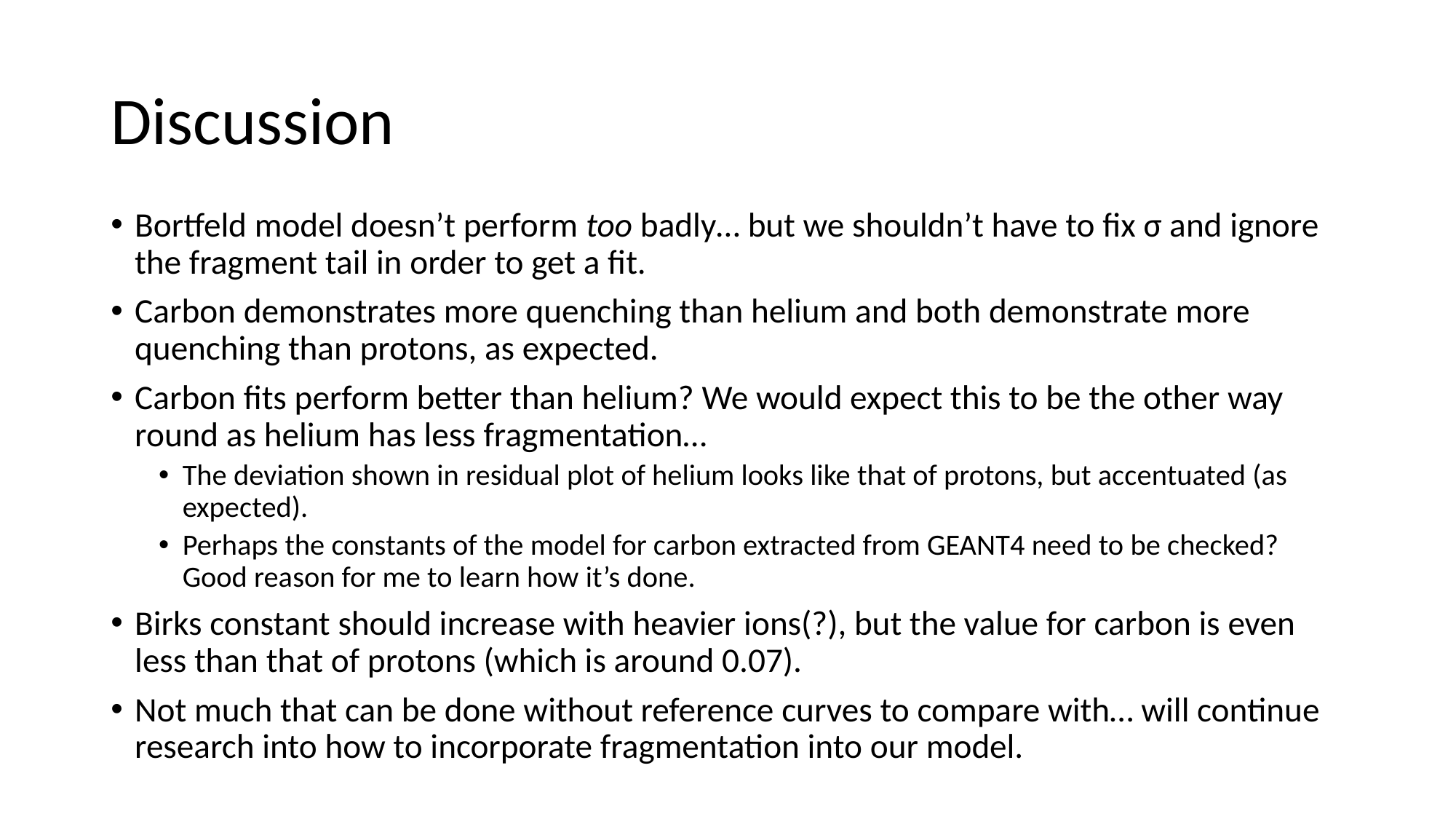

# Discussion
Bortfeld model doesn’t perform too badly… but we shouldn’t have to fix σ and ignore the fragment tail in order to get a fit.
Carbon demonstrates more quenching than helium and both demonstrate more quenching than protons, as expected.
Carbon fits perform better than helium? We would expect this to be the other way round as helium has less fragmentation…
The deviation shown in residual plot of helium looks like that of protons, but accentuated (as expected).
Perhaps the constants of the model for carbon extracted from GEANT4 need to be checked? Good reason for me to learn how it’s done.
Birks constant should increase with heavier ions(?), but the value for carbon is even less than that of protons (which is around 0.07).
Not much that can be done without reference curves to compare with… will continue research into how to incorporate fragmentation into our model.